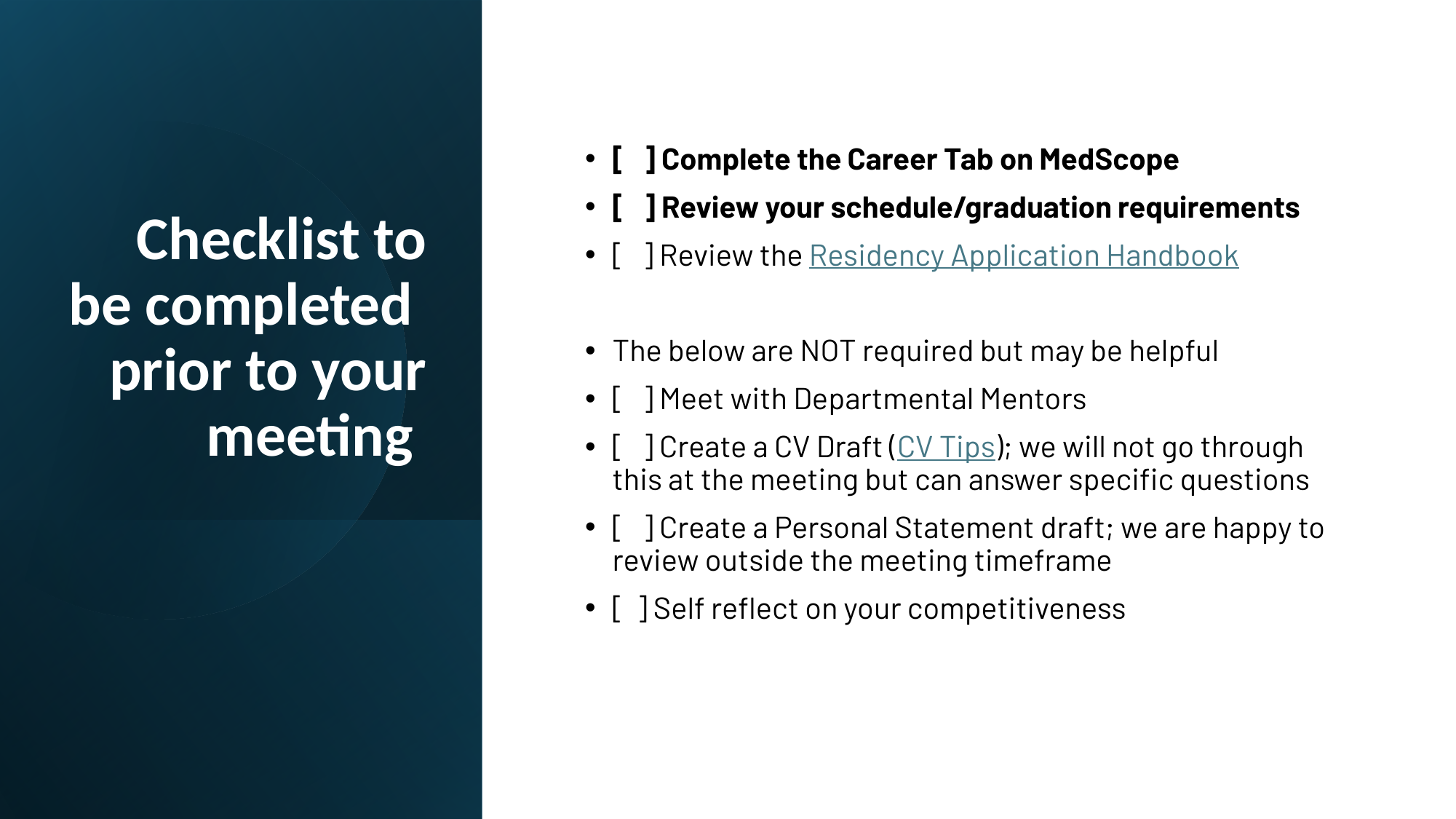

# Checklist to be completed prior to your meeting
[   ] Complete the Career Tab on MedScope
[   ] Review your schedule/graduation requirements
[   ] Review the Residency Application Handbook

The below are NOT required but may be helpful
[   ] Meet with Departmental Mentors
[   ] Create a CV Draft (CV Tips); we will not go through this at the meeting but can answer specific questions
[   ] Create a Personal Statement draft; we are happy to review outside the meeting timeframe
[  ] Self reflect on your competitiveness